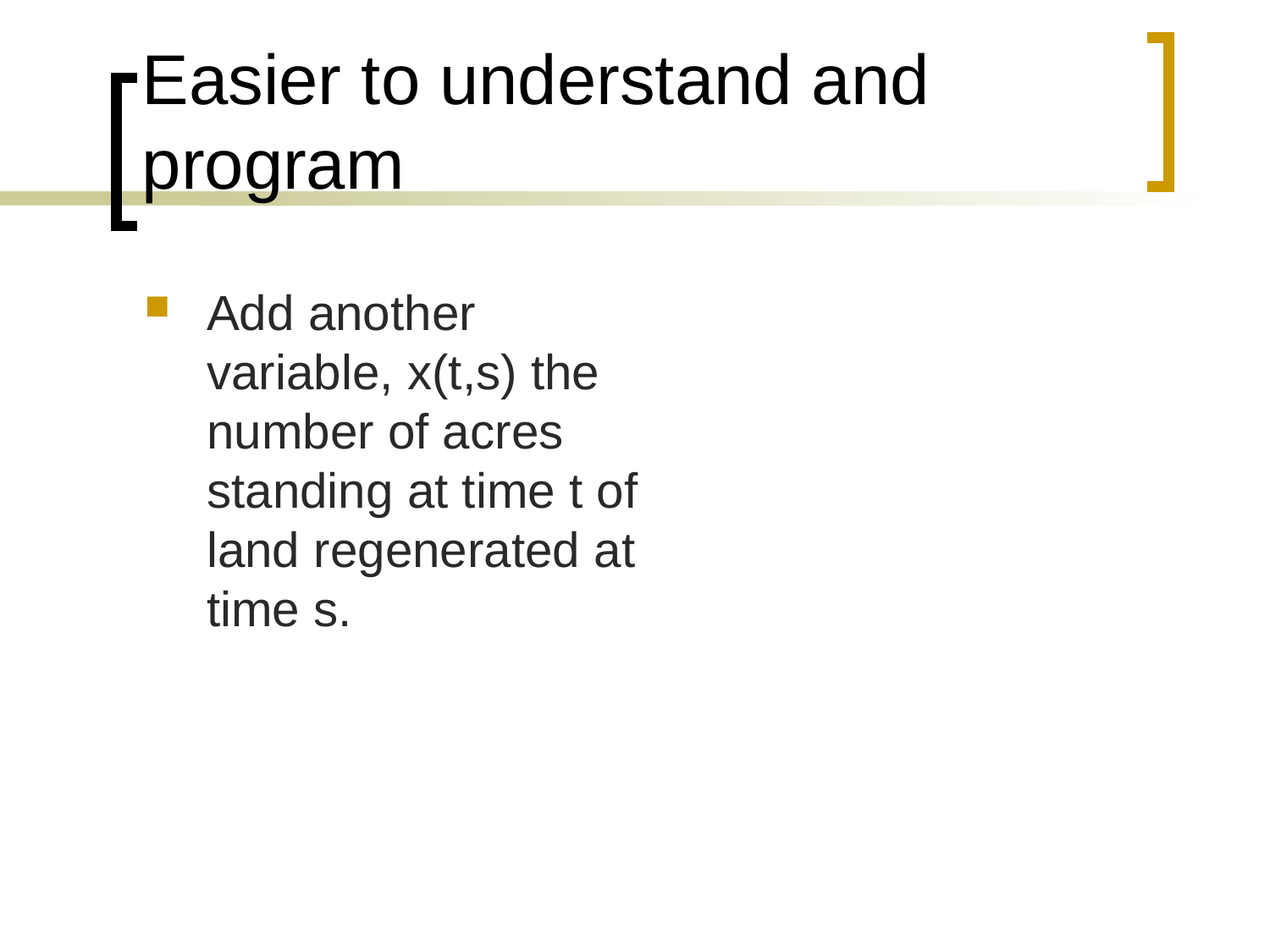

# Easier to understand and program
Add another variable, x(t,s) the number of acres standing at time t of land regenerated at time s.